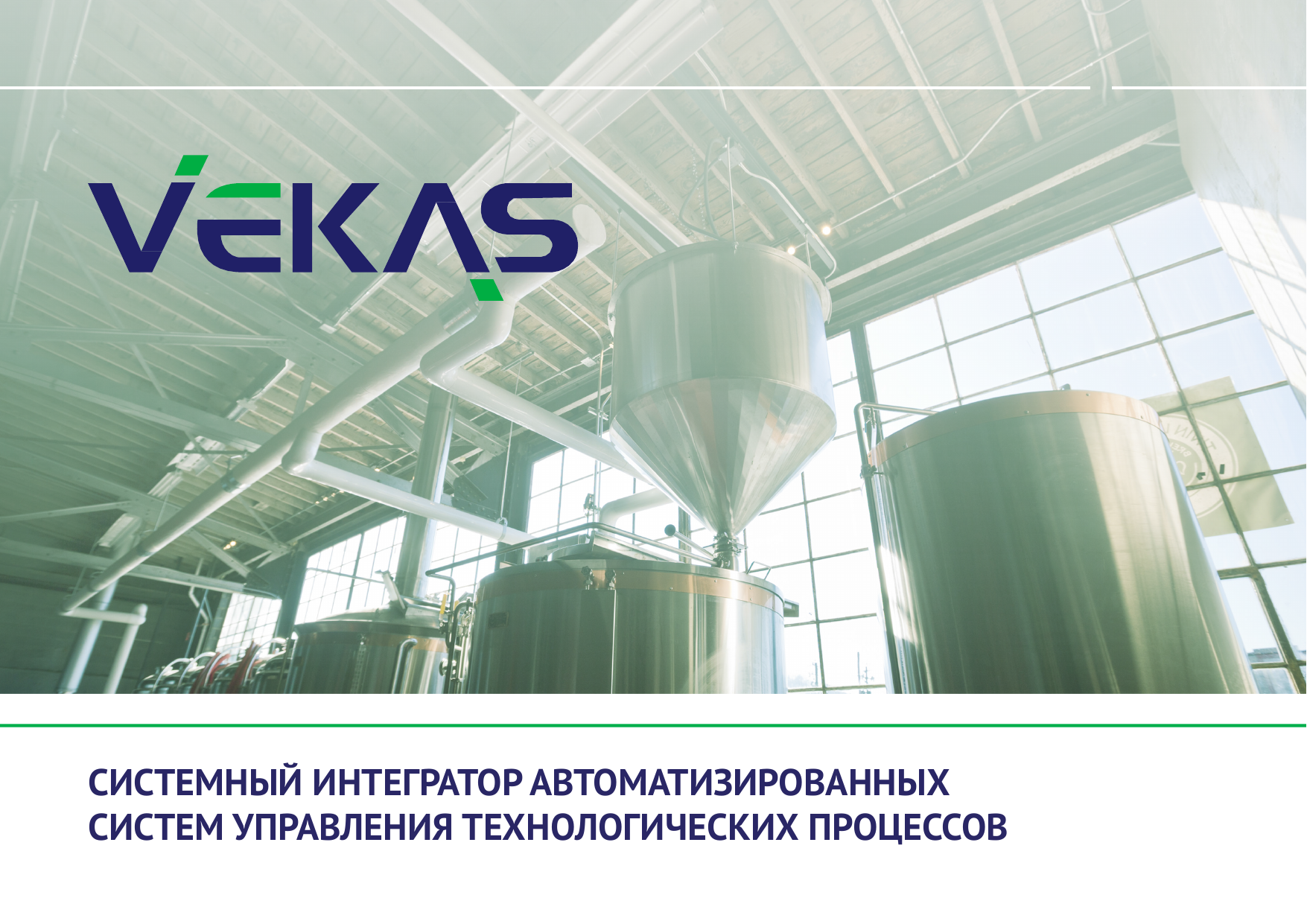

СИСТЕМНЫЙ ИНТЕГРАТОР АВТОМАТИЗИРОВАННЫХ СИСТЕМ УПРАВЛЕНИЯ ТЕХНОЛОГИЧЕСКИХ ПРОЦЕССОВ